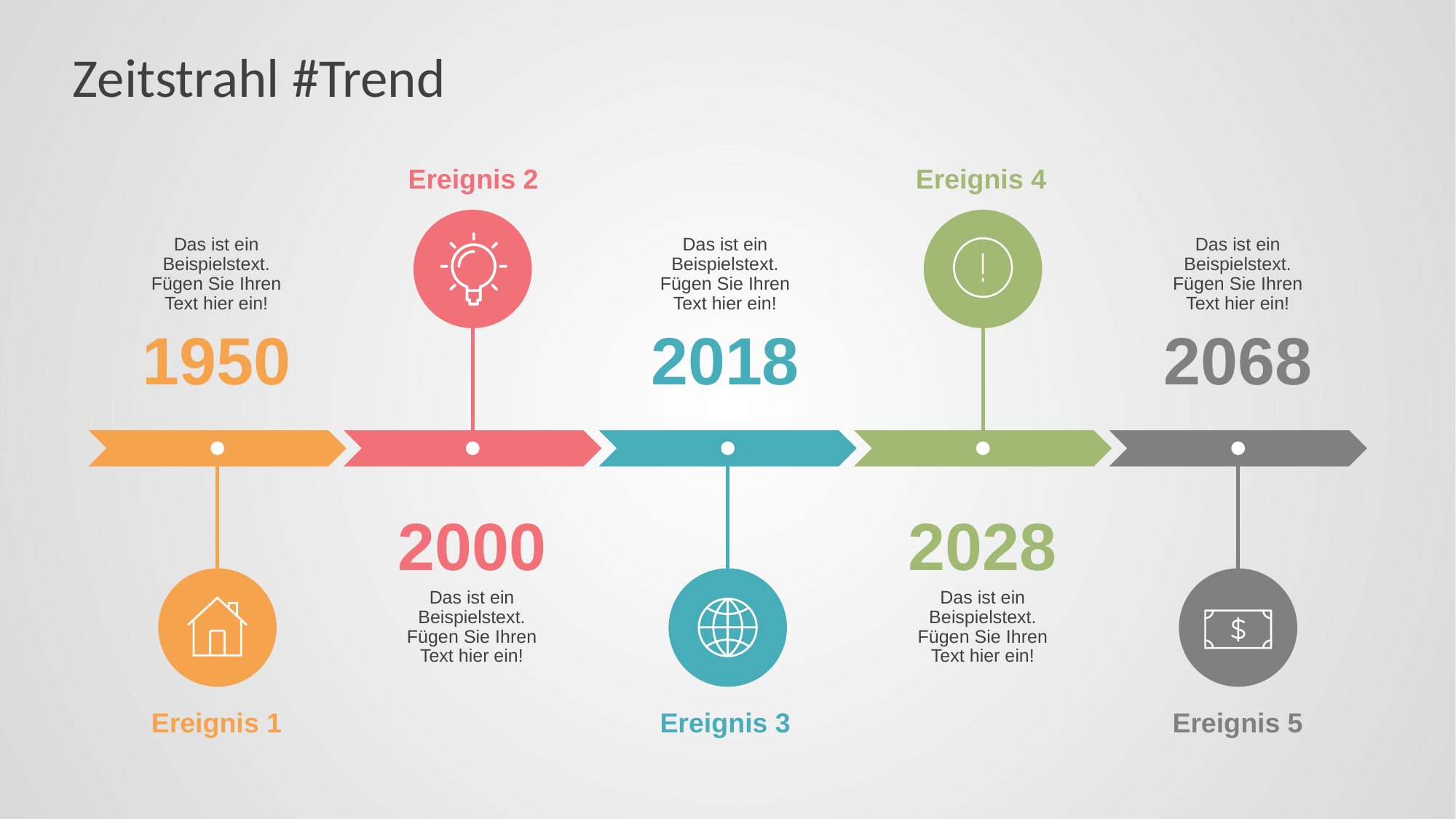

# Zeitstrahl #Trend
Ereignis 2

Ereignis 4

Das ist ein Beispielstext. Fügen Sie Ihren Text hier ein!
1950
Das ist ein Beispielstext. Fügen Sie Ihren Text hier ein!
2018
Das ist ein Beispielstext. Fügen Sie Ihren Text hier ein!
2068

Ereignis 1

2000
Das ist ein Beispielstext. Fügen Sie Ihren Text hier ein!

Ereignis 3

Ereignis 5
2028
Das ist ein Beispielstext. Fügen Sie Ihren Text hier ein!